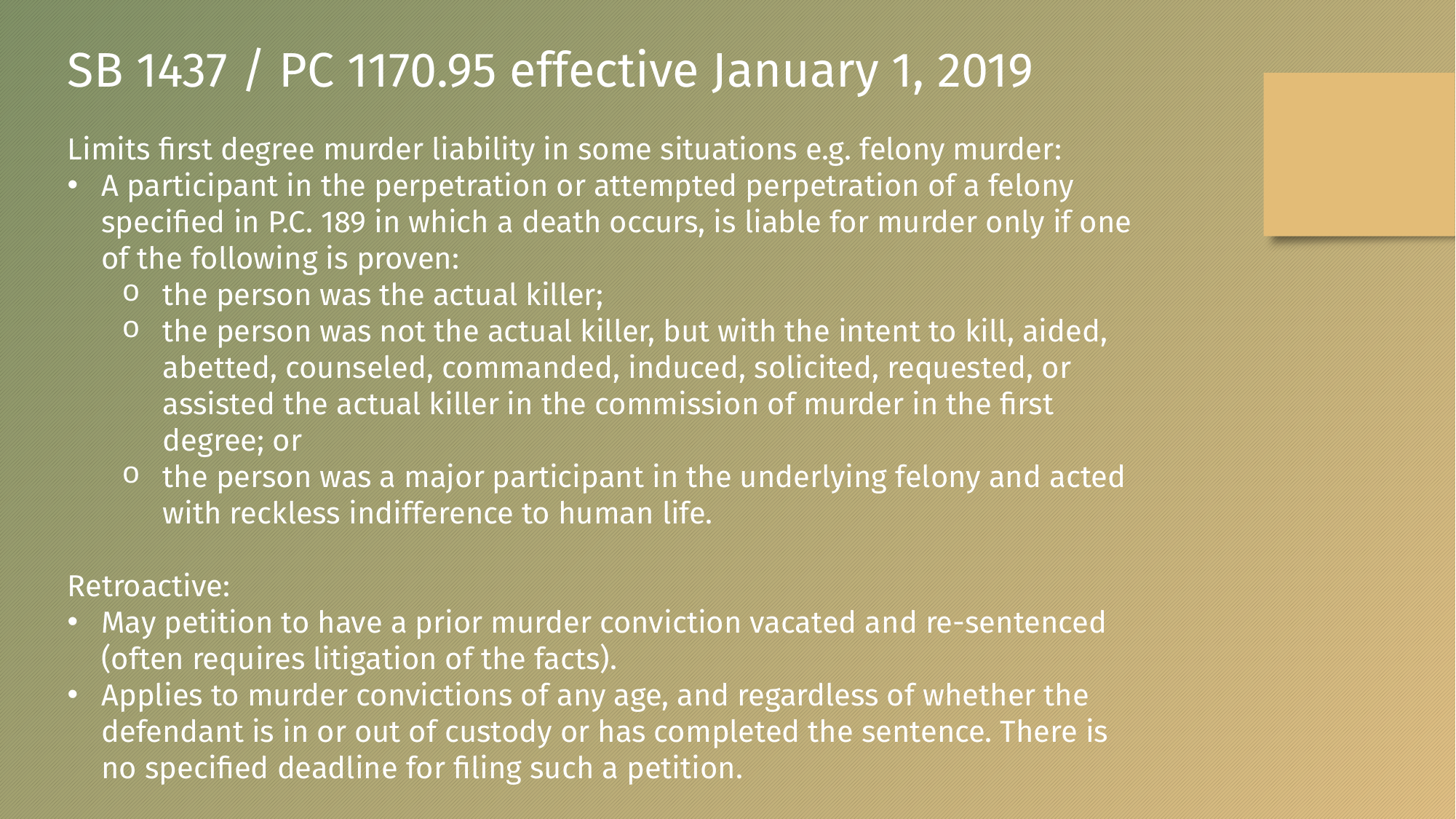

SB 1437 / PC 1170.95 effective January 1, 2019

Limits first degree murder liability in some situations e.g. felony murder:
A participant in the perpetration or attempted perpetration of a felony specified in P.C. 189 in which a death occurs, is liable for murder only if one of the following is proven:
the person was the actual killer;
the person was not the actual killer, but with the intent to kill, aided, abetted, counseled, commanded, induced, solicited, requested, or assisted the actual killer in the commission of murder in the first degree; or
the person was a major participant in the underlying felony and acted with reckless indifference to human life.

Retroactive:
May petition to have a prior murder conviction vacated and re-sentenced (often requires litigation of the facts).
Applies to murder convictions of any age, and regardless of whether the defendant is in or out of custody or has completed the sentence. There is no specified deadline for filing such a petition.